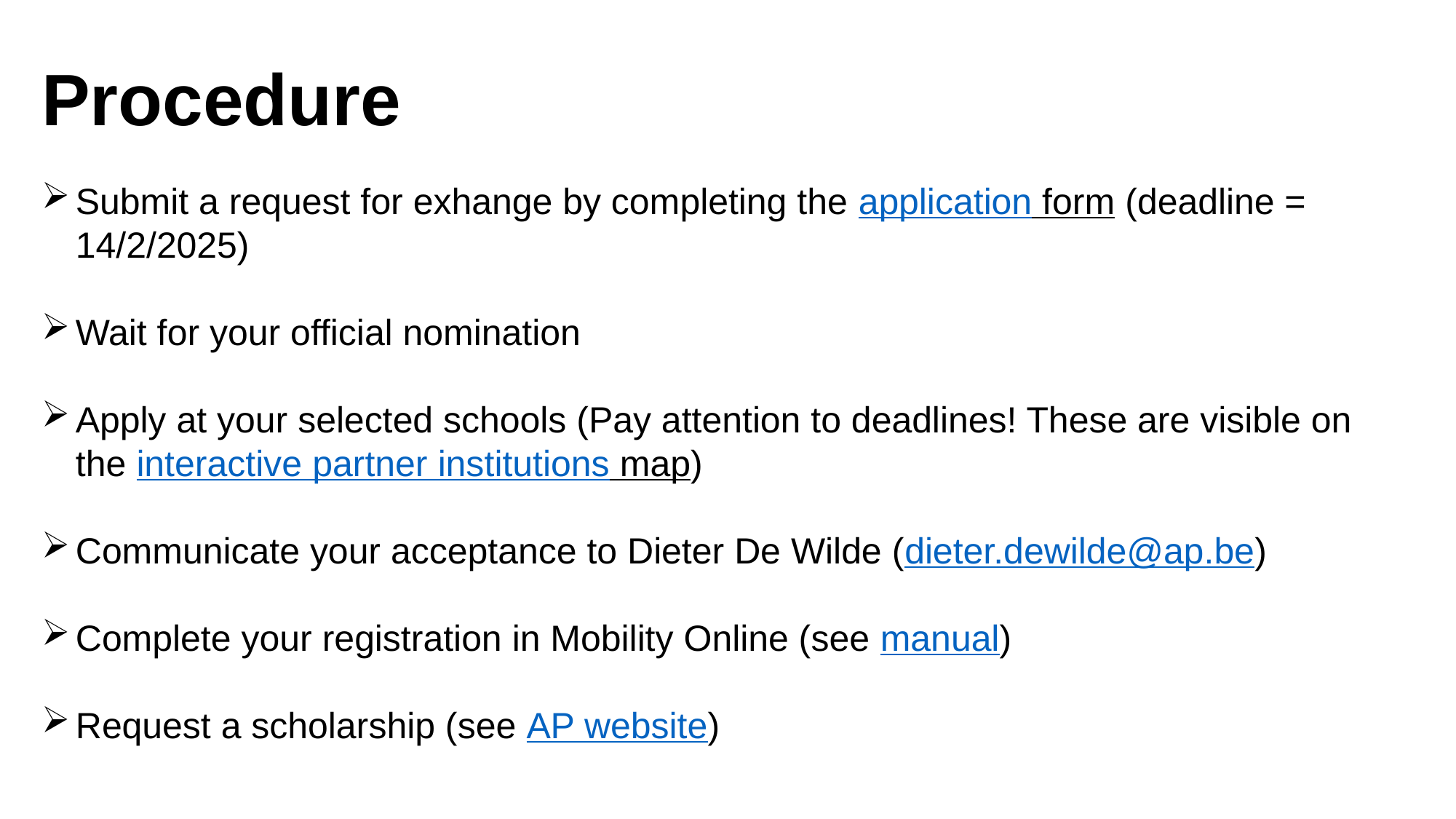

Procedure
Submit a request for exhange by completing the application form (deadline = 14/2/2025)

Wait for your official nomination

Apply at your selected schools (Pay attention to deadlines! These are visible on the interactive partner institutions map)

Communicate your acceptance to Dieter De Wilde (dieter.dewilde@ap.be)

Complete your registration in Mobility Online (see manual)

Request a scholarship (see AP website)